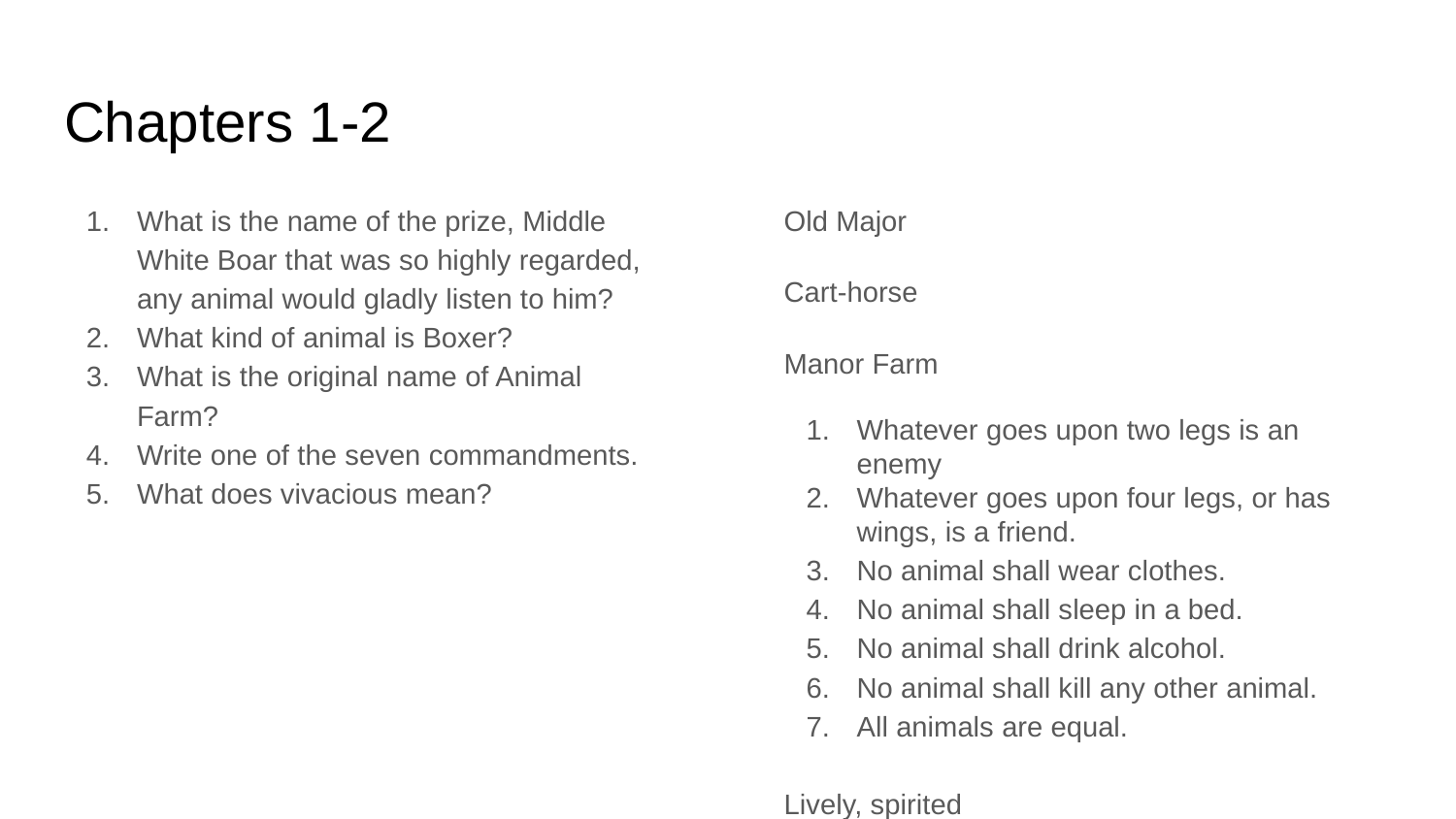

# Chapters 1-2
What is the name of the prize, Middle White Boar that was so highly regarded, any animal would gladly listen to him?
What kind of animal is Boxer?
What is the original name of Animal Farm?
Write one of the seven commandments.
What does vivacious mean?
Old Major
Cart-horse
Manor Farm
Whatever goes upon two legs is an enemy
Whatever goes upon four legs, or has wings, is a friend.
No animal shall wear clothes.
No animal shall sleep in a bed.
No animal shall drink alcohol.
No animal shall kill any other animal.
All animals are equal.

Lively, spirited